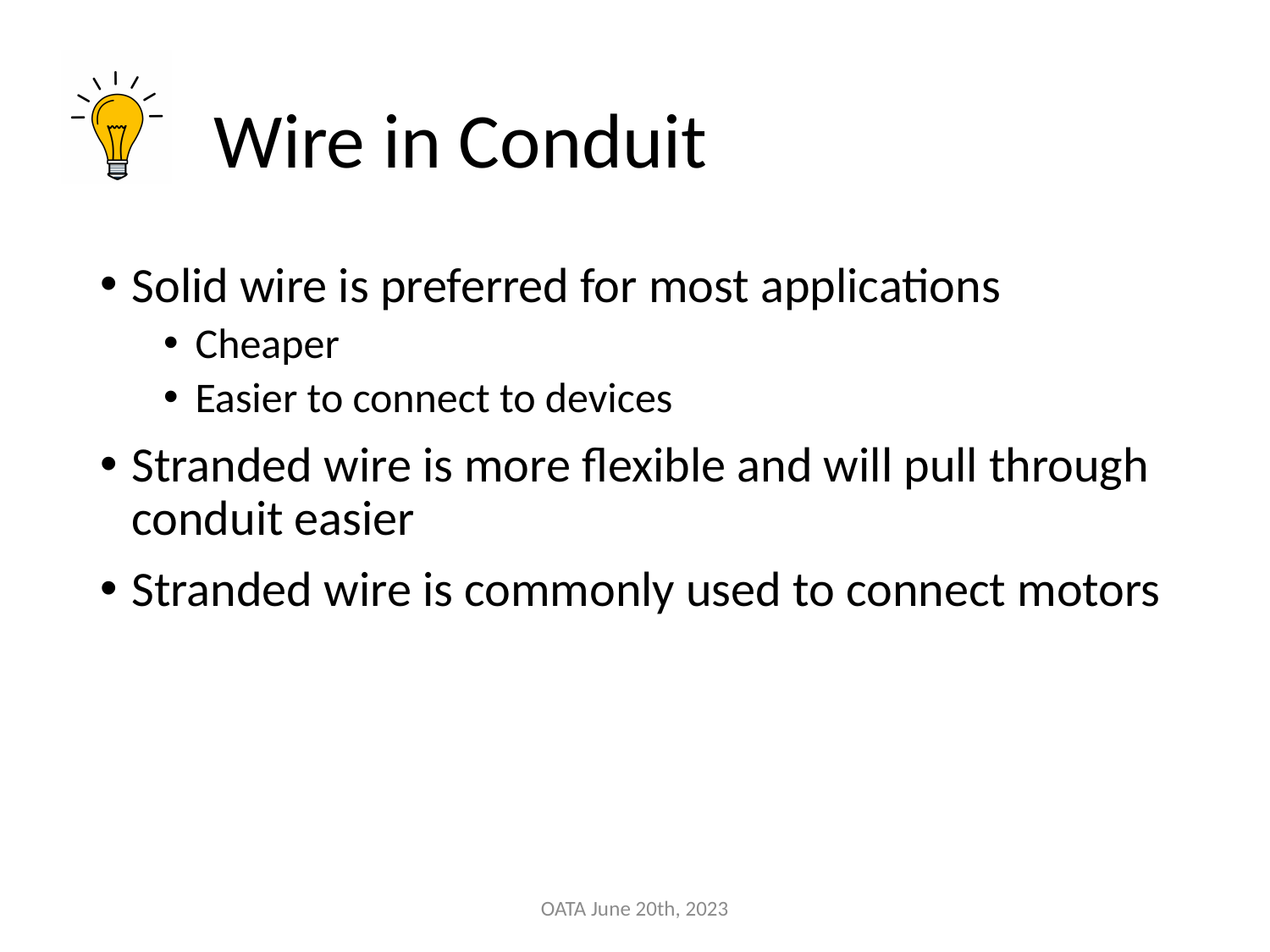

# Wire in Conduit
Solid wire is preferred for most applications
Cheaper
Easier to connect to devices
Stranded wire is more flexible and will pull through conduit easier
Stranded wire is commonly used to connect motors
OATA June 20th, 2023